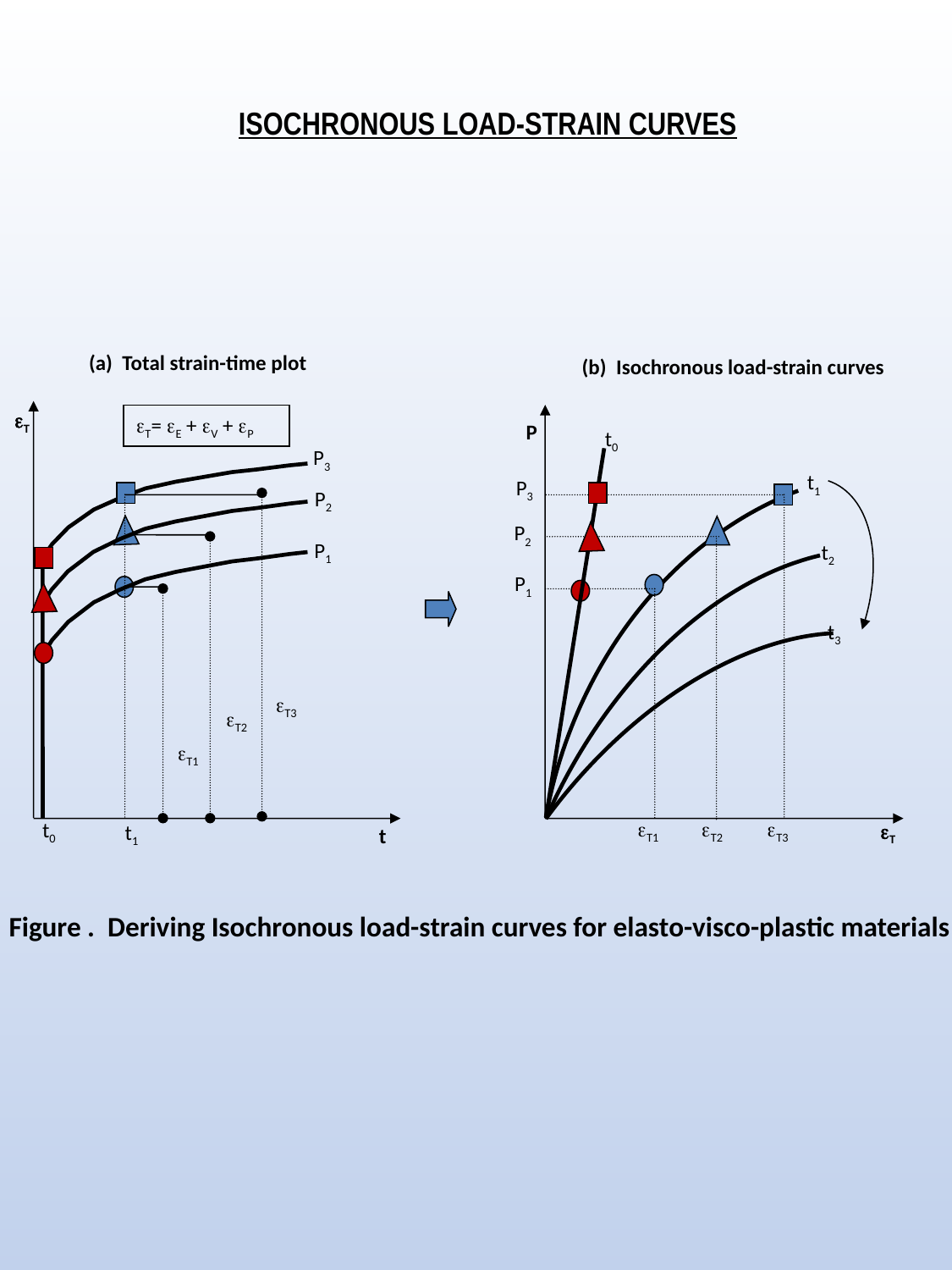

ISOCHRONOUS LOAD-STRAIN CURVES
(a)  Total strain-time plot
(b)  Isochronous load-strain curves

εT

εT= εE + εV + εP
P
t0
P3

t1
P3
P2

P2

P1
t2

P1

t3

εT3
εT2
εT1
εT1
εT2
εT3
t0
εT
t1
t

Figure .  Deriving Isochronous load-strain curves for elasto-visco-plastic materials